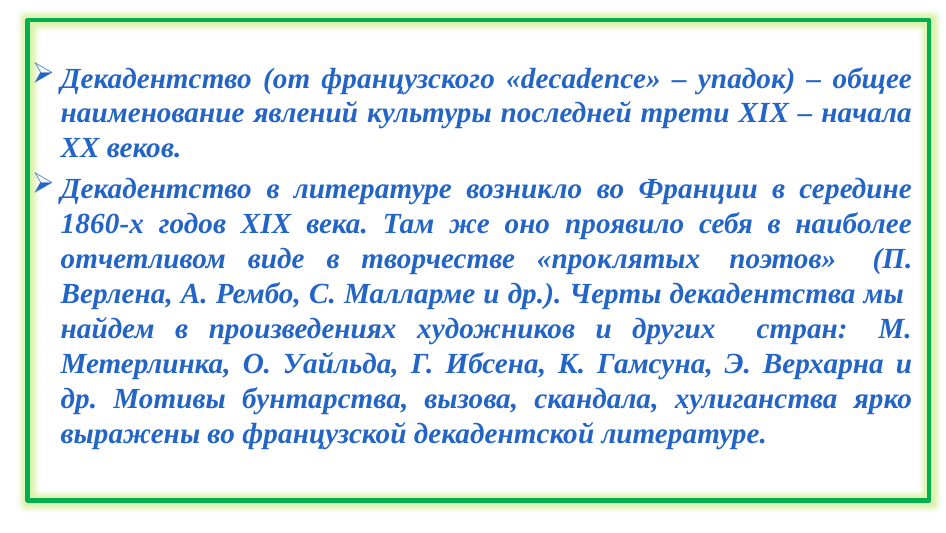

Декадентство (от французского «decadence» – упадок) – общее наименование явлений культуры последней трети XIX – начала XX веков.
Декадентство в литературе возникло во Франции в середине 1860-х годов XIX века. Там же оно проявило себя в наиболее отчетливом   виде   в   творчестве   «проклятых    поэтов»     (П. Верлена, А. Рембо, С. Малларме и др.). Черты декадентства мы  найдем  в  произведениях  художников  и  других    стран:   М. Метерлинка, О. Уайльда, Г. Ибсена, К. Гамсуна, Э. Верхарна и др. Мотивы бунтарства, вызова, скандала, хулиганства ярко выражены во французской декадентской литературе.